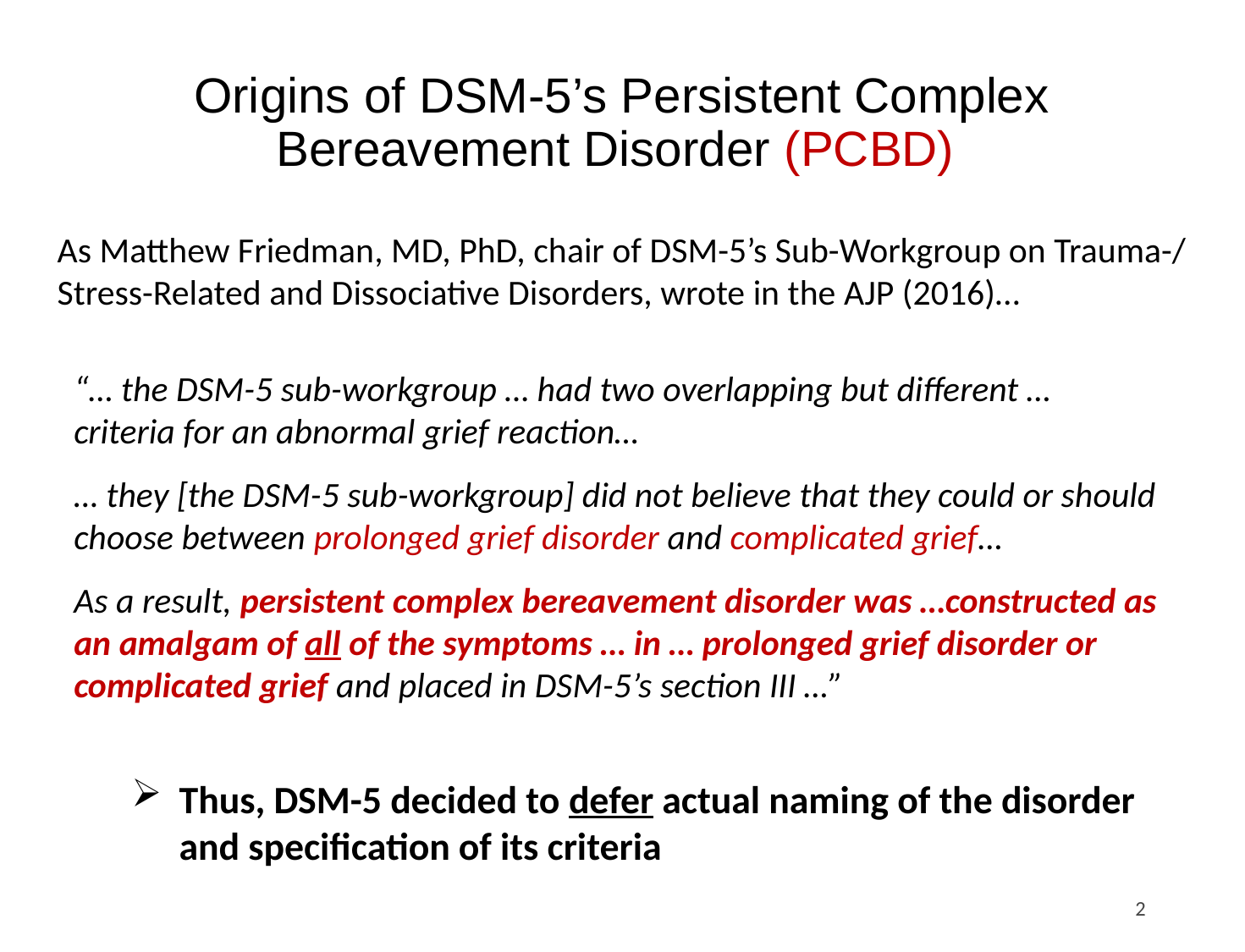

# Origins of DSM-5’s Persistent Complex Bereavement Disorder (PCBD)
As Matthew Friedman, MD, PhD, chair of DSM-5’s Sub-Workgroup on Trauma-/
Stress-Related and Dissociative Disorders, wrote in the AJP (2016)…
“… the DSM-5 sub-workgroup … had two overlapping but different … criteria for an abnormal grief reaction…
… they [the DSM-5 sub-workgroup] did not believe that they could or should choose between prolonged grief disorder and complicated grief…
As a result, persistent complex bereavement disorder was …constructed as an amalgam of all of the symptoms … in … prolonged grief disorder or complicated grief and placed in DSM-5’s section III …”
Thus, DSM-5 decided to defer actual naming of the disorder and specification of its criteria
2